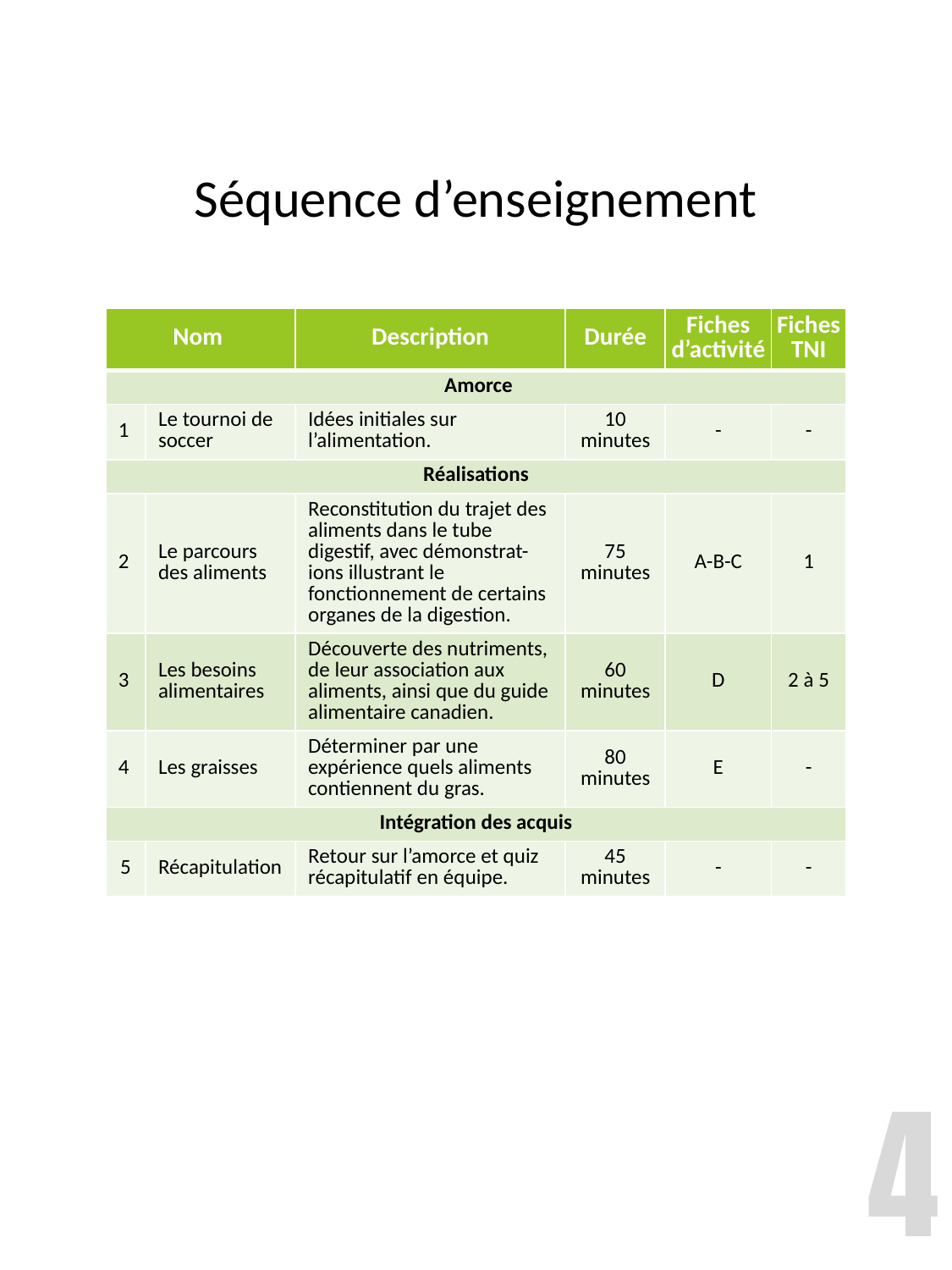

# Séquence d’enseignement
| Nom |  | Description | Durée | Fiches d’activité | Fiches TNI |
| --- | --- | --- | --- | --- | --- |
| Amorce |  |  |  |  |  |
| 1 | Le tournoi de soccer | Idées initiales sur l’alimentation. | 10 minutes | - | - |
| Réalisations |  |  |  |  |  |
| 2 | Le parcours des aliments | Reconstitution du trajet des aliments dans le tube digestif, avec démonstrat-ions illustrant le fonctionnement de certains organes de la digestion. | 75 minutes | A-B-C | 1 |
| 3 | Les besoins alimentaires | Découverte des nutriments, de leur association aux aliments, ainsi que du guide alimentaire canadien. | 60 minutes | D | 2 à 5 |
| 4 | Les graisses | Déterminer par une expérience quels aliments contiennent du gras. | 80 minutes | E | - |
| Intégration des acquis |  |  |  |  |  |
| 5 | Récapitulation | Retour sur l’amorce et quiz récapitulatif en équipe. | 45 minutes | - | - |
4